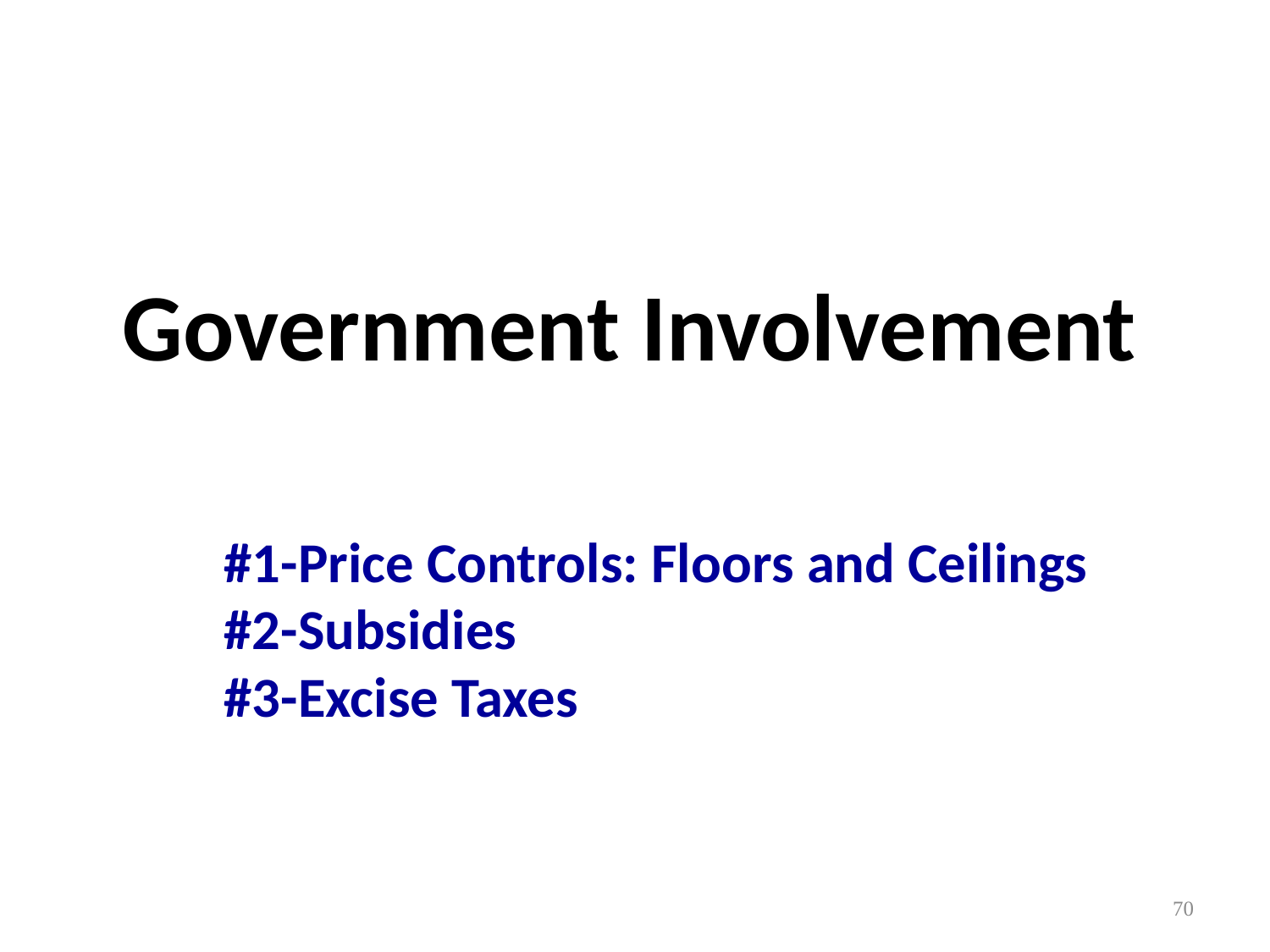

# Government Involvement
#1-Price Controls: Floors and Ceilings
#2-Subsidies
#3-Excise Taxes
70